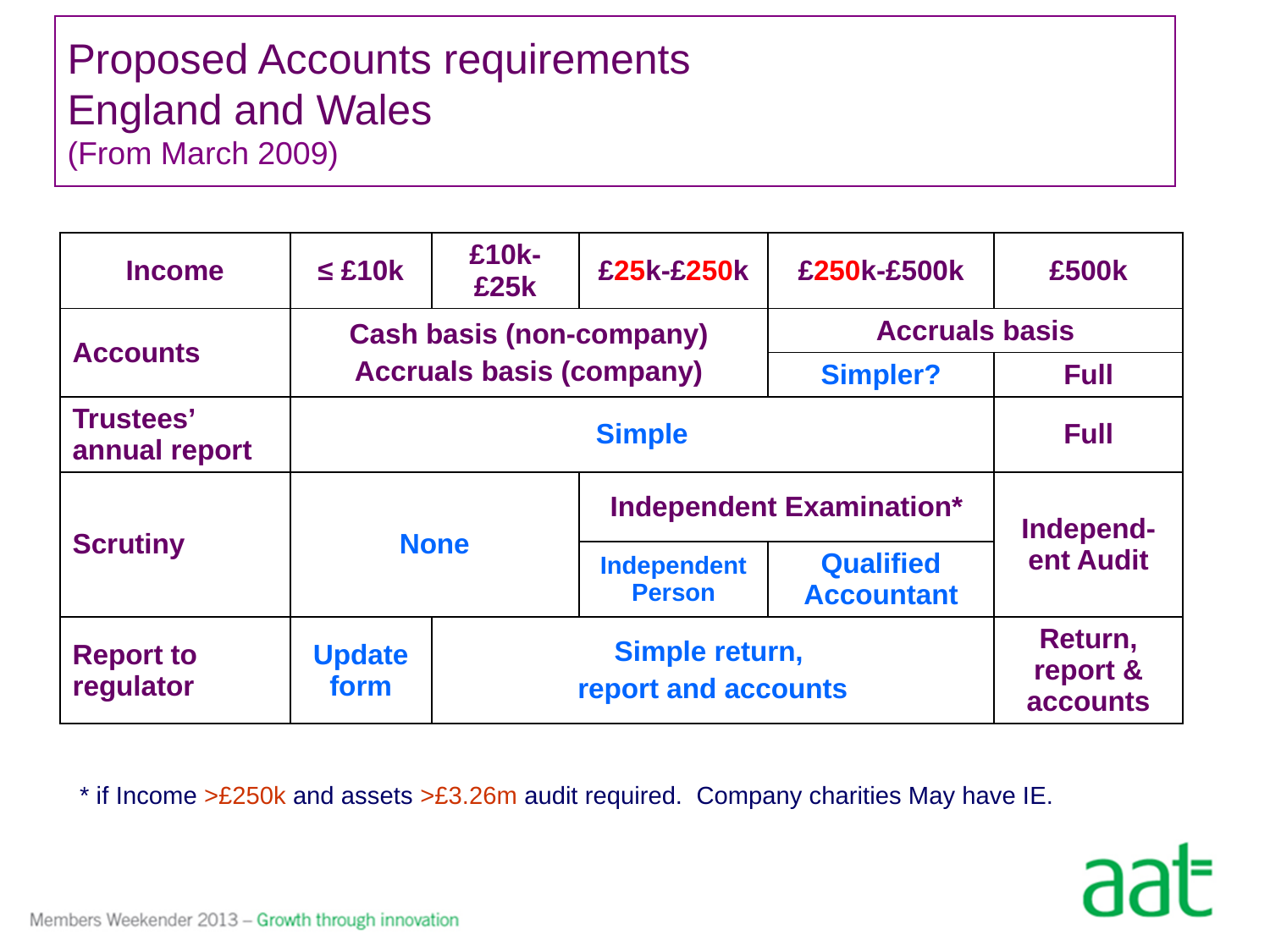

Proposed Accounts requirements
England and Wales
(From March 2009)
|  |  |  |  |  |  |
| --- | --- | --- | --- | --- | --- |
| Income | ≤ £10k | £10k-£25k | £25k-£250k | £250k-£500k | £500k |
| Accounts | Cash basis (non-company) Accruals basis (company) |  |  | Accruals basis |  |
|  |  |  |  | Simpler? | Full |
| Trustees’ annual report | Simple |  |  |  | Full |
| Scrutiny | None |  | Independent Examination\* |  | Independ-ent Audit |
|  |  |  | Independent Person | Qualified Accountant |  |
| Report to regulator | Update form | Simple return, report and accounts |  |  | Return, report & accounts |
* if Income >£250k and assets >£3.26m audit required.  Company charities May have IE.